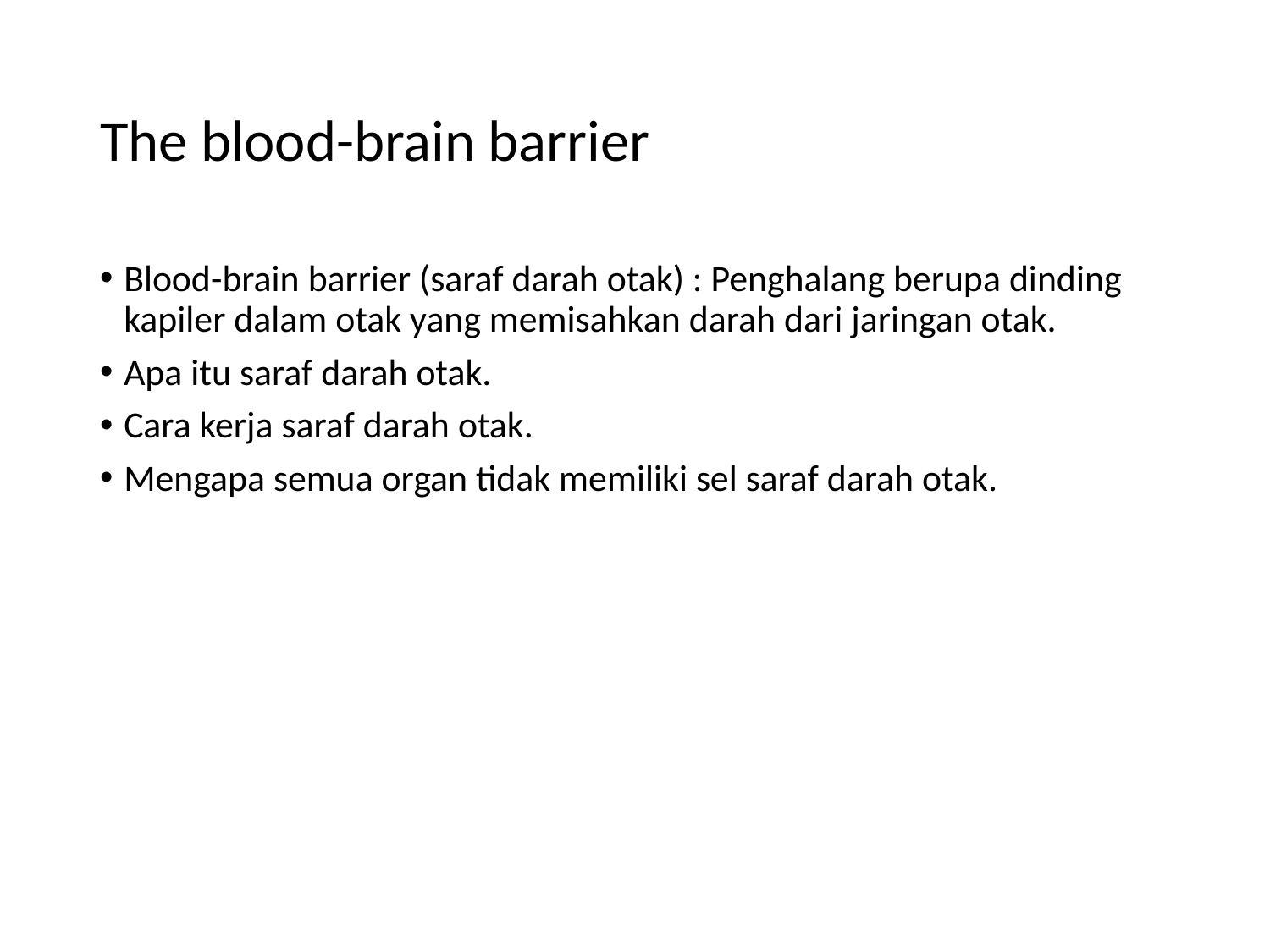

# The blood-brain barrier
Blood-brain barrier (saraf darah otak) : Penghalang berupa dinding kapiler dalam otak yang memisahkan darah dari jaringan otak.
Apa itu saraf darah otak.
Cara kerja saraf darah otak.
Mengapa semua organ tidak memiliki sel saraf darah otak.